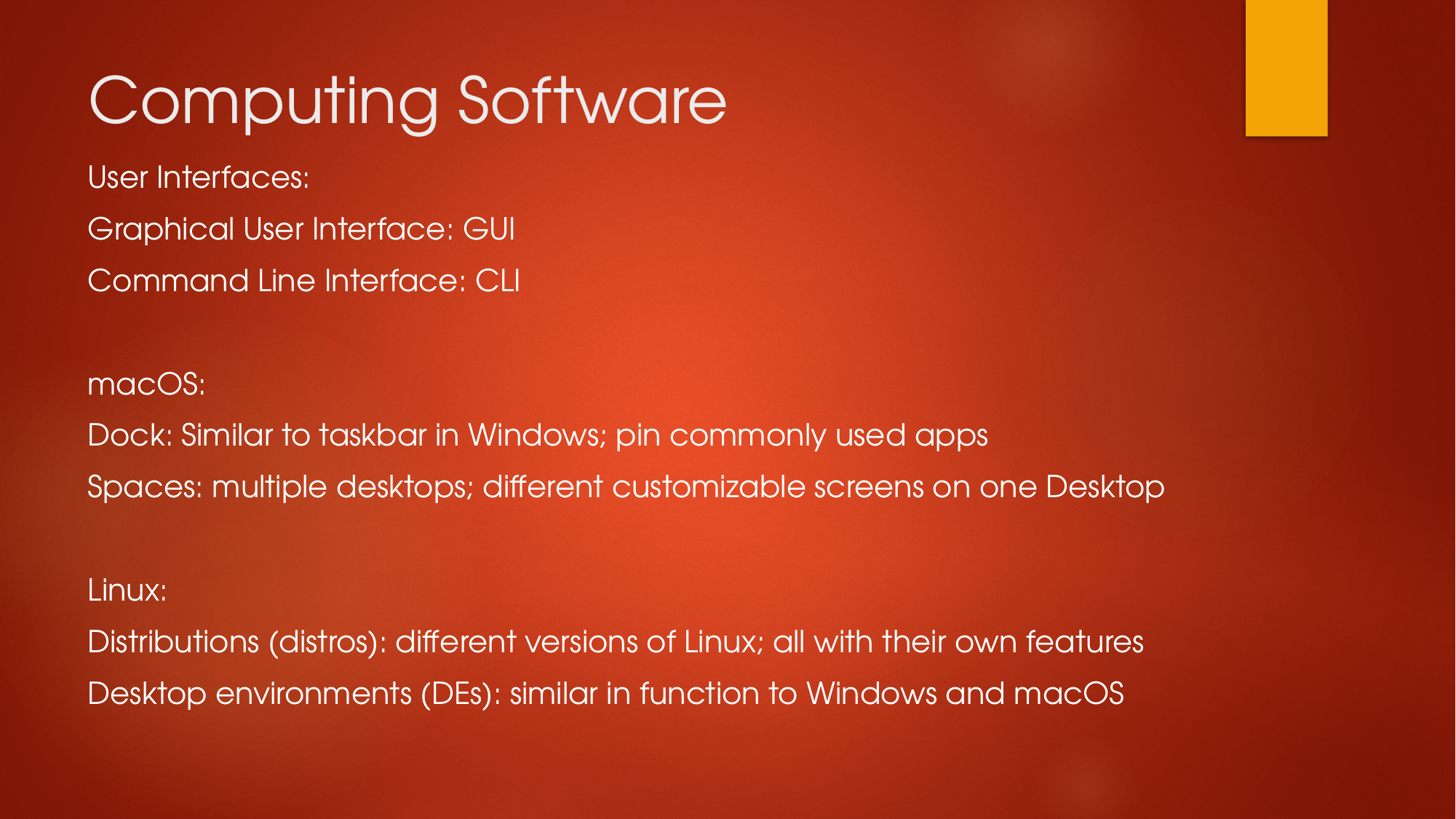

# Computing Software
User Interfaces:
Graphical User Interface: GUI
Command Line Interface: CLI

macOS:
Dock: Similar to taskbar in Windows; pin commonly used apps
Spaces: multiple desktops; different customizable screens on one Desktop

Linux:
Distributions (distros): different versions of Linux; all with their own features
Desktop environments (DEs): similar in function to Windows and macOS